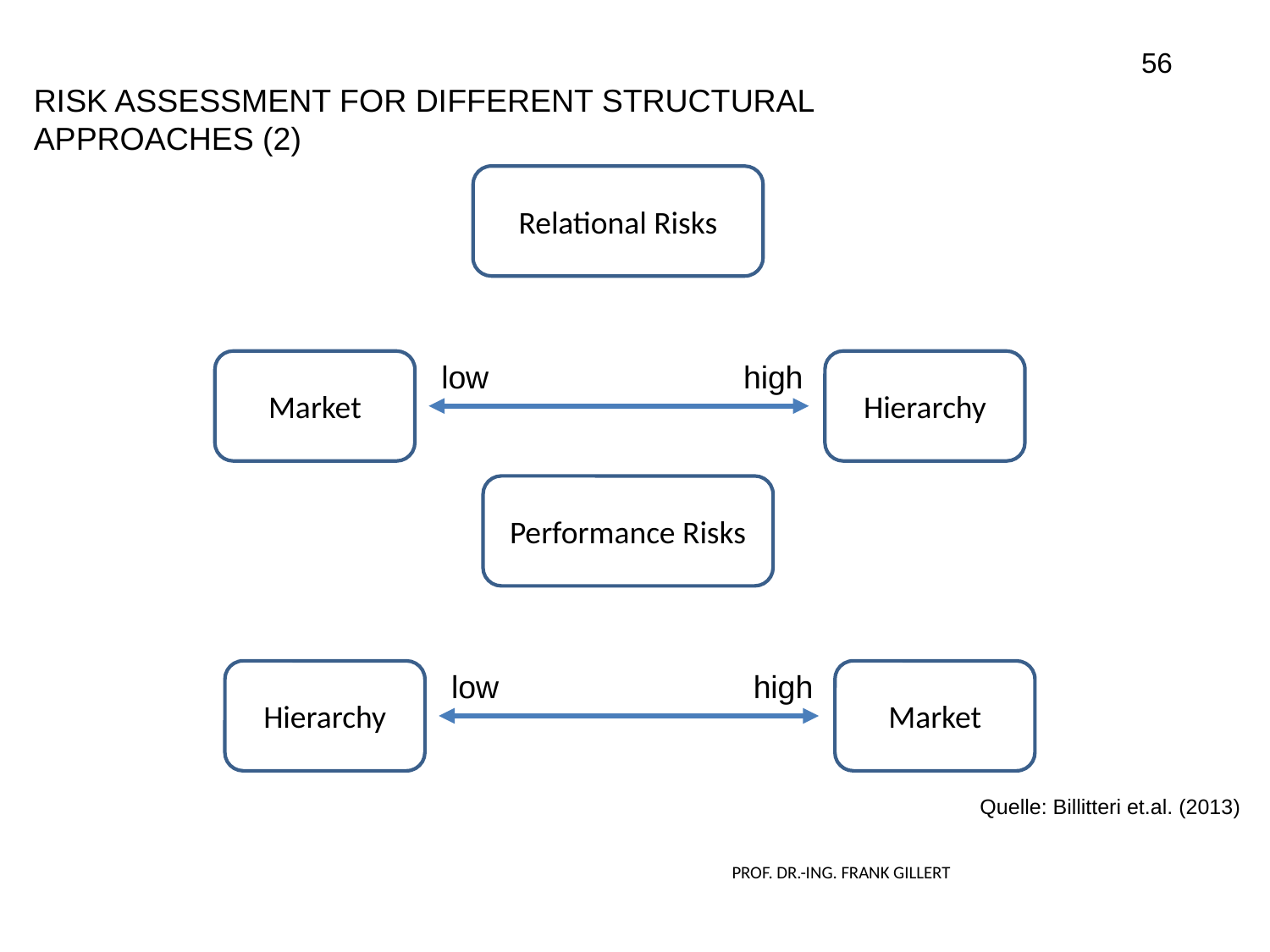

56
# Risk Assessment for Different Structural Approaches (2)
Relational Risks
Market
low
high
Hierarchy
Performance Risks
Hierarchy
low
high
Market
Quelle: Billitteri et.al. (2013)